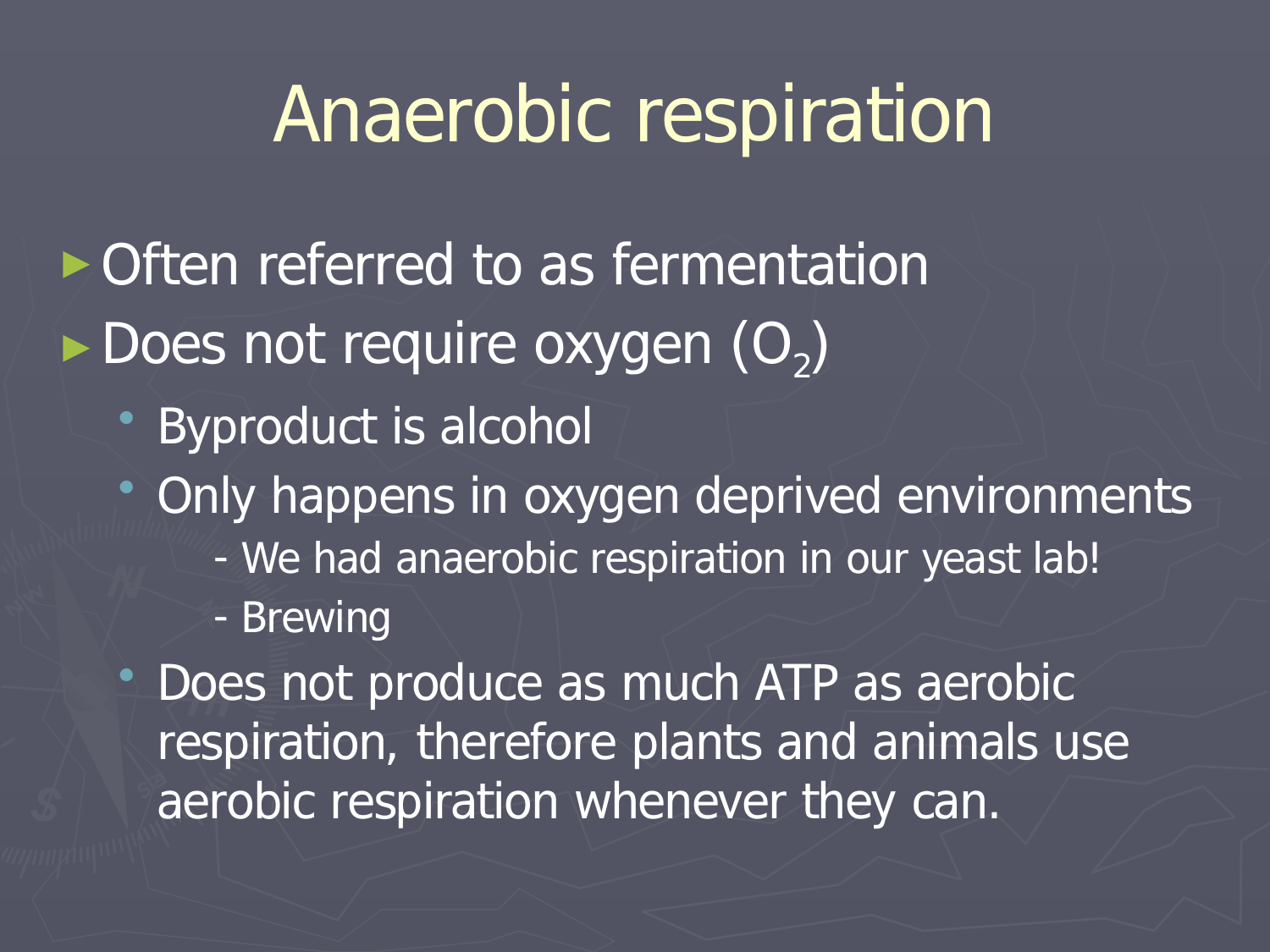

# Anaerobic respiration
Often referred to as fermentation
Does not require oxygen (O2)
Byproduct is alcohol
Only happens in oxygen deprived environments
	- We had anaerobic respiration in our yeast lab!
	- Brewing
Does not produce as much ATP as aerobic respiration, therefore plants and animals use aerobic respiration whenever they can.